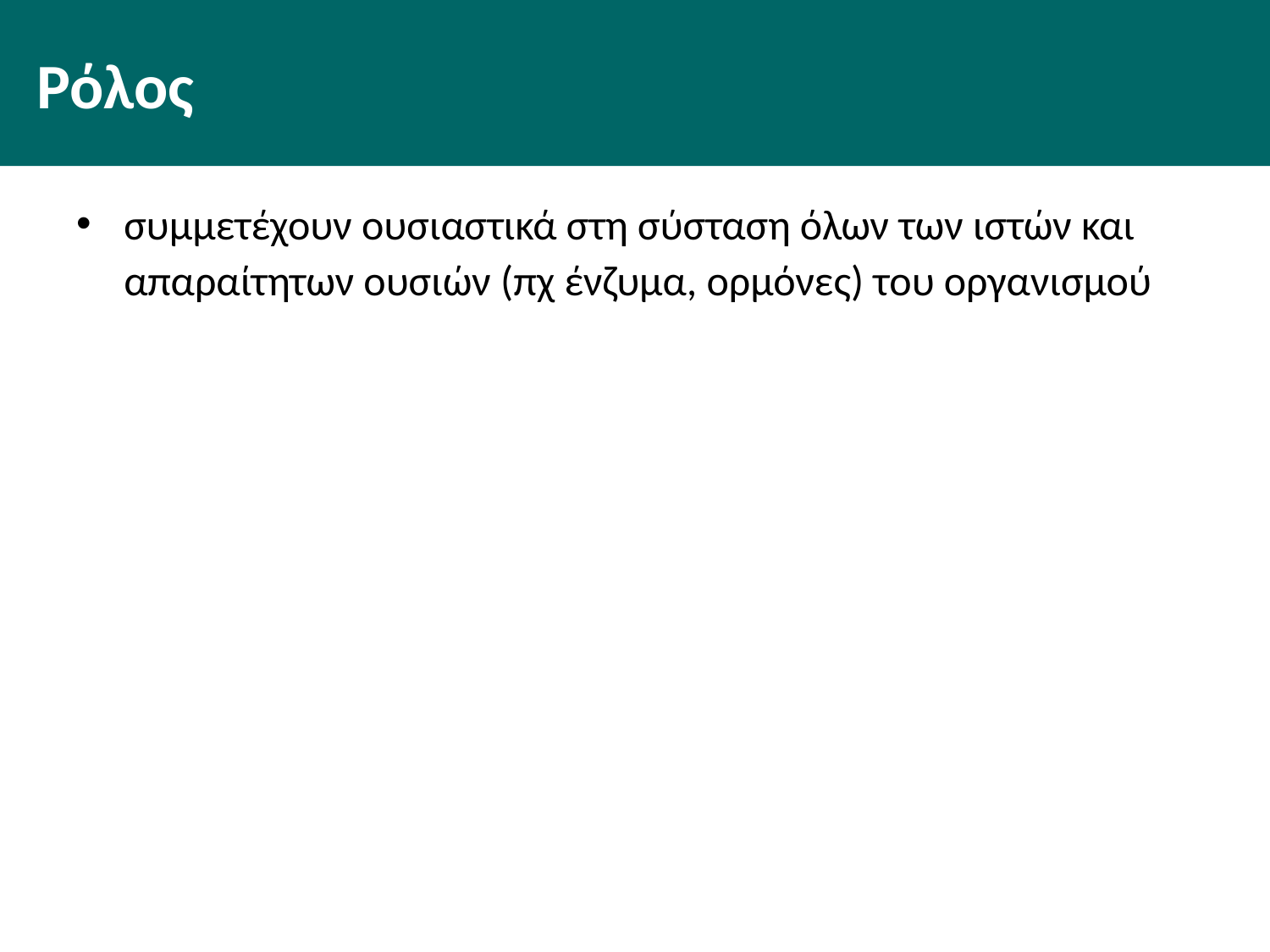

# Ρόλος
συμμετέχουν ουσιαστικά στη σύσταση όλων των ιστών και απαραίτητων ουσιών (πχ ένζυμα, ορμόνες) του οργανισμού